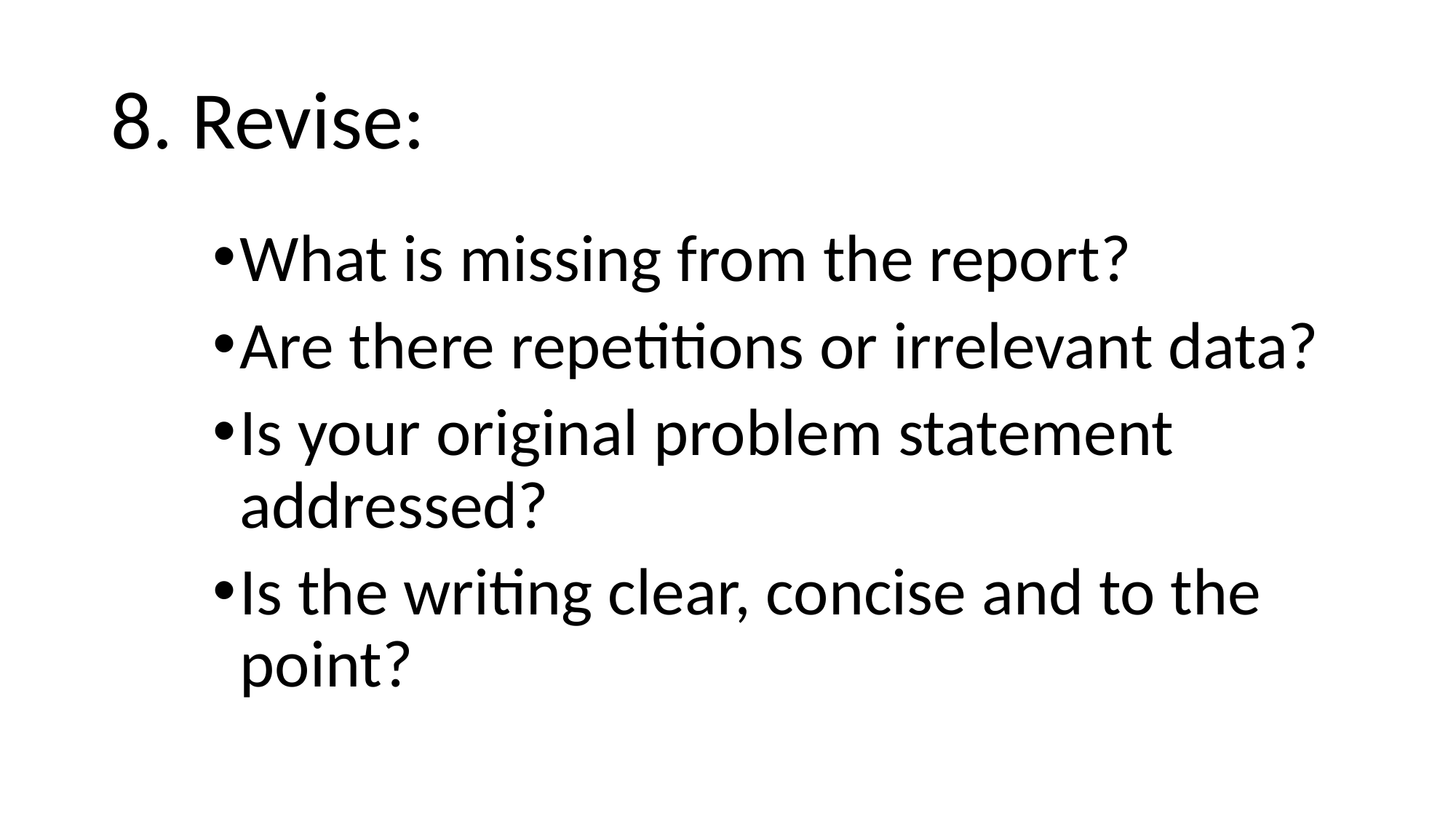

# 8. Revise:
What is missing from the report?
Are there repetitions or irrelevant data?
Is your original problem statement addressed?
Is the writing clear, concise and to the point?